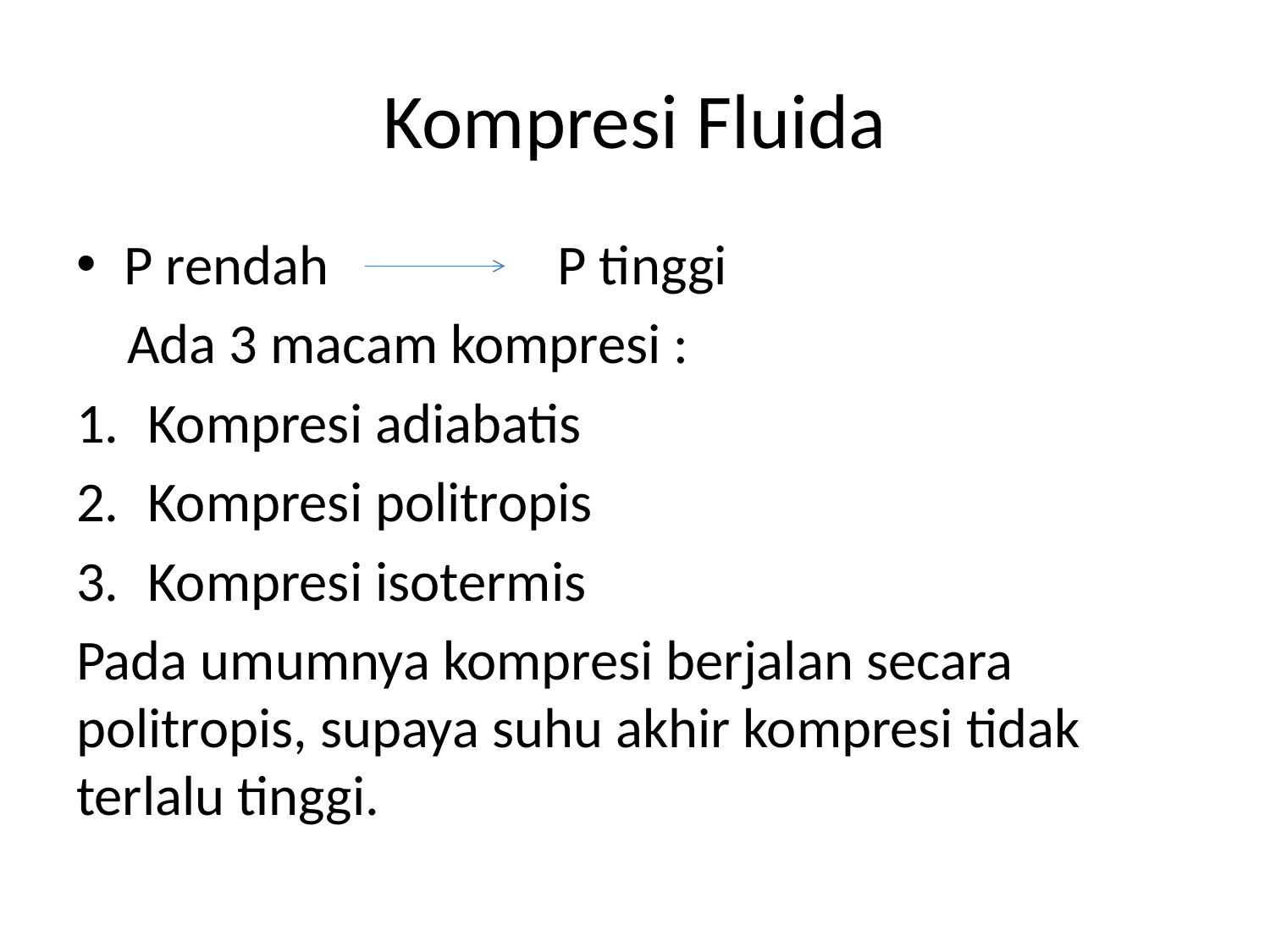

# Kompresi Fluida
P rendah                  P tinggi
    Ada 3 macam kompresi :
Kompresi adiabatis
Kompresi politropis
Kompresi isotermis
Pada umumnya kompresi berjalan secara politropis, supaya suhu akhir kompresi tidak terlalu tinggi.